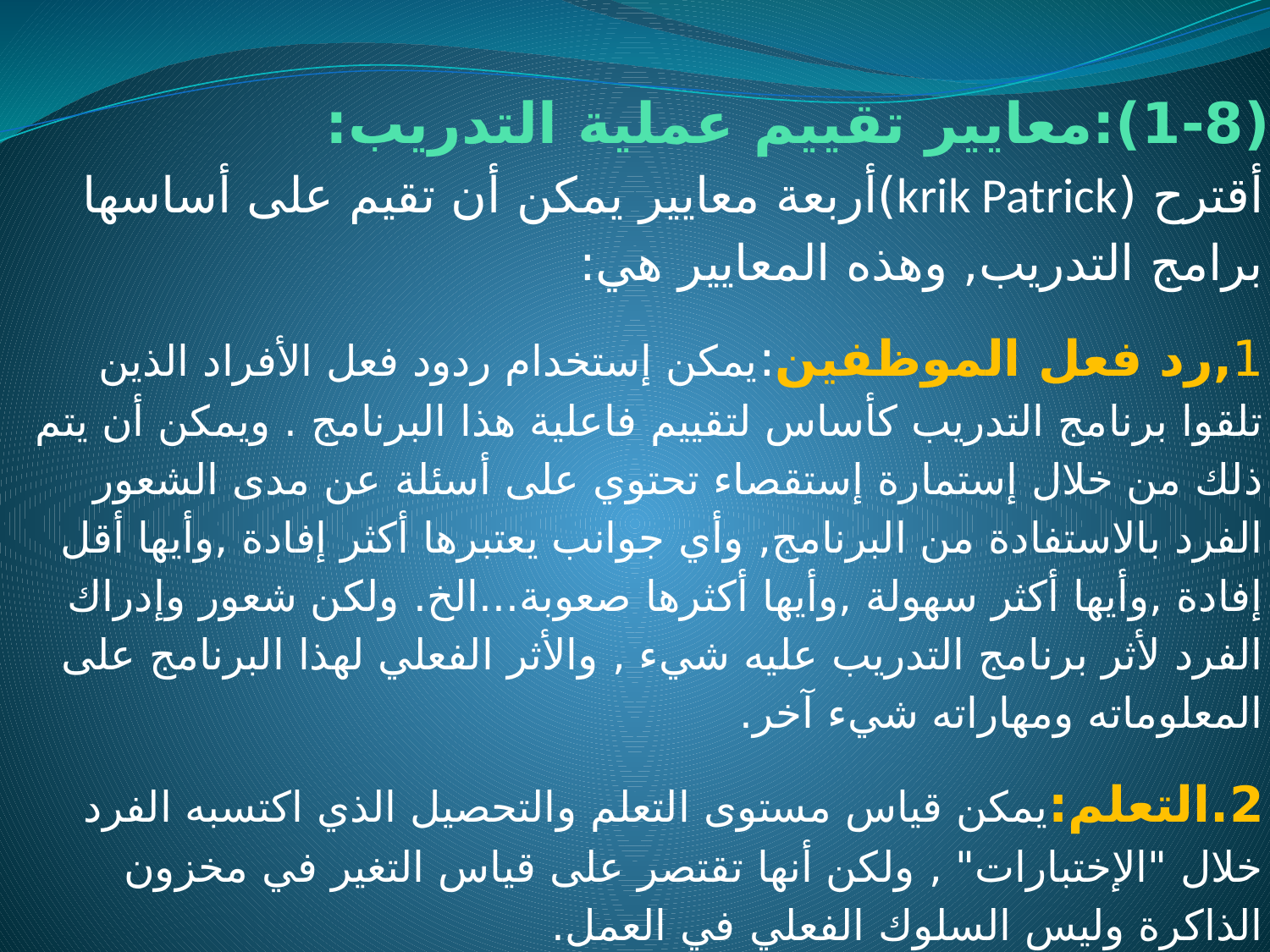

# (1-8):معايير تقييم عملية التدريب:
أقترح (krik Patrick)أربعة معايير يمكن أن تقيم على أساسها برامج التدريب, وهذه المعايير هي:
1,رد فعل الموظفين:يمكن إستخدام ردود فعل الأفراد الذين تلقوا برنامج التدريب كأساس لتقييم فاعلية هذا البرنامج . ويمكن أن يتم ذلك من خلال إستمارة إستقصاء تحتوي على أسئلة عن مدى الشعور الفرد بالاستفادة من البرنامج, وأي جوانب يعتبرها أكثر إفادة ,وأيها أقل إفادة ,وأيها أكثر سهولة ,وأيها أكثرها صعوبة...الخ. ولكن شعور وإدراك الفرد لأثر برنامج التدريب عليه شيء , والأثر الفعلي لهذا البرنامج على المعلوماته ومهاراته شيء آخر.
2.التعلم:يمكن قياس مستوى التعلم والتحصيل الذي اكتسبه الفرد خلال "الإختبارات" , ولكن أنها تقتصر على قياس التغير في مخزون الذاكرة وليس السلوك الفعلي في العمل.